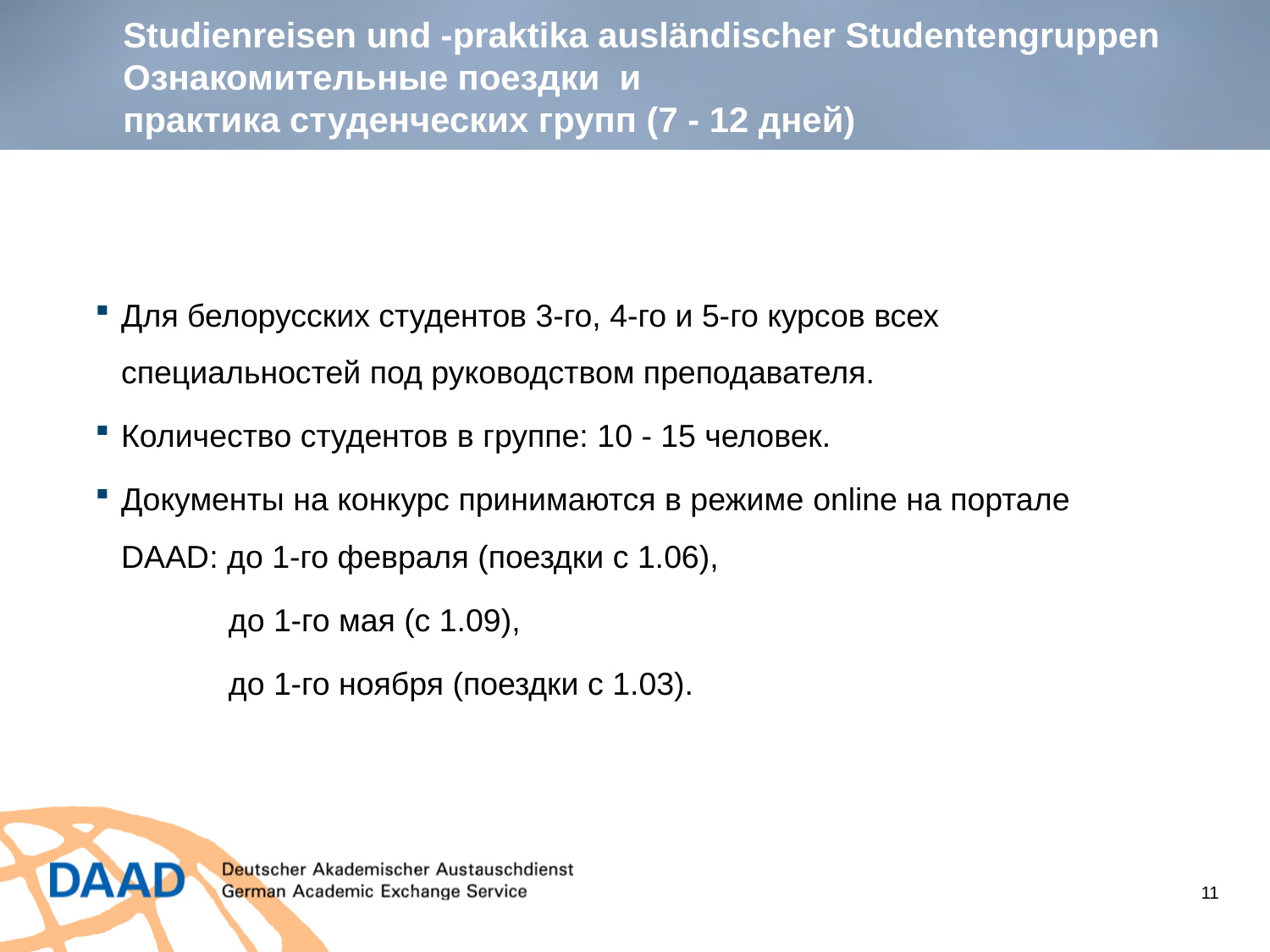

# Studienreisen und -praktika ausländischer Studentengruppen Ознакомительные поездки  и практика студенческих групп (7 - 12 дней)
Для белорусских студентов 3-го, 4-го и 5-го курсов всех специальностей под руководством преподавателя.
Количество студентов в группе: 10 - 15 человек.
Документы на конкурс принимаются в режиме online на портале DAAD: до 1-го февраля (поездки с 1.06),
               до 1-го мая (с 1.09),
               до 1-го ноября (поездки с 1.03).
11